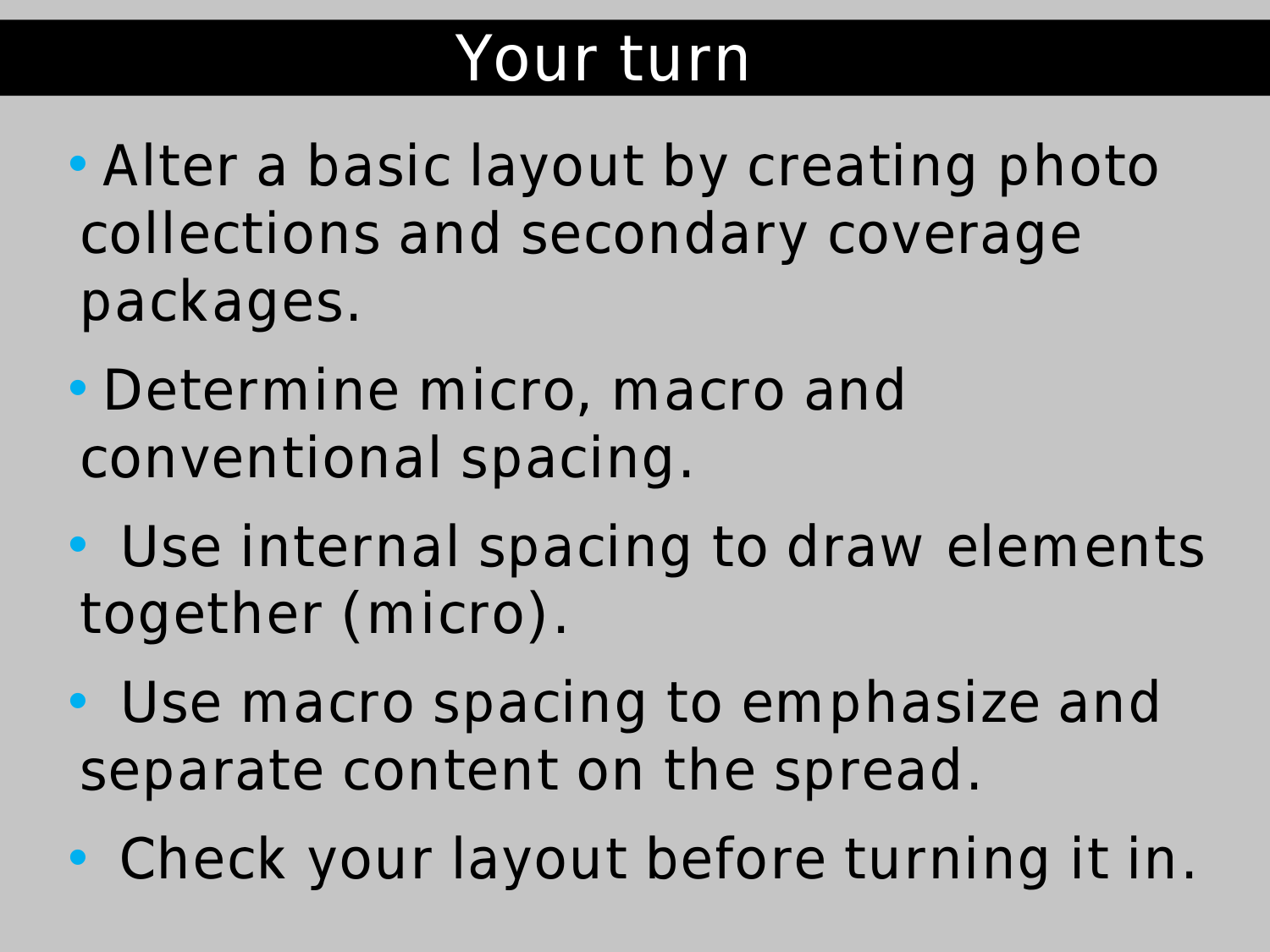

Your turn
 Alter a basic layout by creating photo collections and secondary coverage packages.
 Determine micro, macro and conventional spacing.
  Use internal spacing to draw elements together (micro).
  Use macro spacing to emphasize and separate content on the spread.
  Check your layout before turning it in.